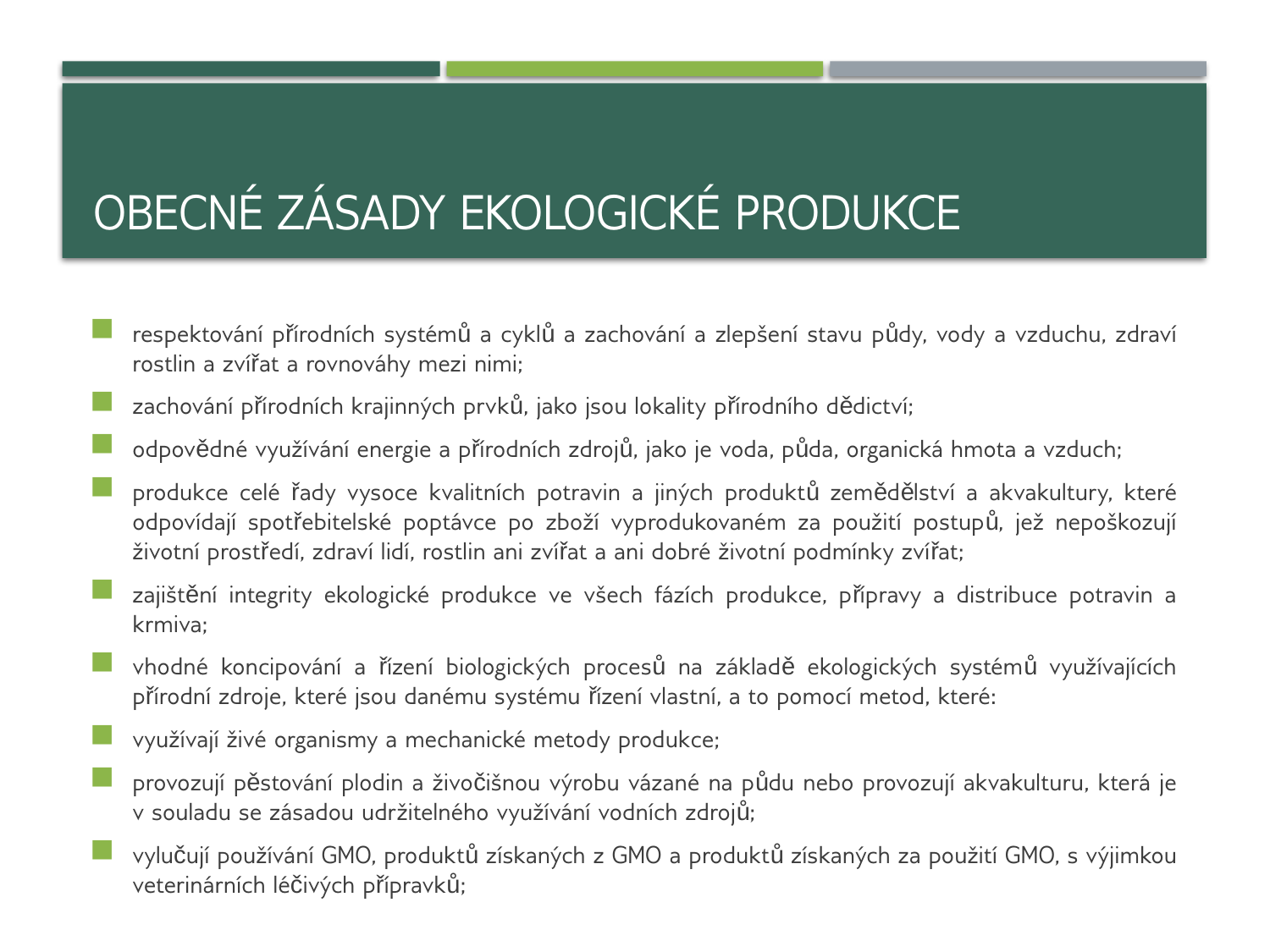

# obecné ZÁSADY EKOLOGICKÉ PRODUKCE
respektování přírodních systémů a cyklů a zachování a zlepšení stavu půdy, vody a vzduchu, zdraví rostlin a zvířat a rovnováhy mezi nimi;
zachování přírodních krajinných prvků, jako jsou lokality přírodního dědictví;
odpovědné využívání energie a přírodních zdrojů, jako je voda, půda, organická hmota a vzduch;
produkce celé řady vysoce kvalitních potravin a jiných produktů zemědělství a akvakultury, které odpovídají spotřebitelské poptávce po zboží vyprodukovaném za použití postupů, jež nepoškozují životní prostředí, zdraví lidí, rostlin ani zvířat a ani dobré životní podmínky zvířat;
zajištění integrity ekologické produkce ve všech fázích produkce, přípravy a distribuce potravin a krmiva;
vhodné koncipování a řízení biologických procesů na základě ekologických systémů využívajících přírodní zdroje, které jsou danému systému řízení vlastní, a to pomocí metod, které:
využívají živé organismy a mechanické metody produkce;
provozují pěstování plodin a živočišnou výrobu vázané na půdu nebo provozují akvakulturu, která je v souladu se zásadou udržitelného využívání vodních zdrojů;
vylučují používání GMO, produktů získaných z GMO a produktů získaných za použití GMO, s výjimkou veterinárních léčivých přípravků;